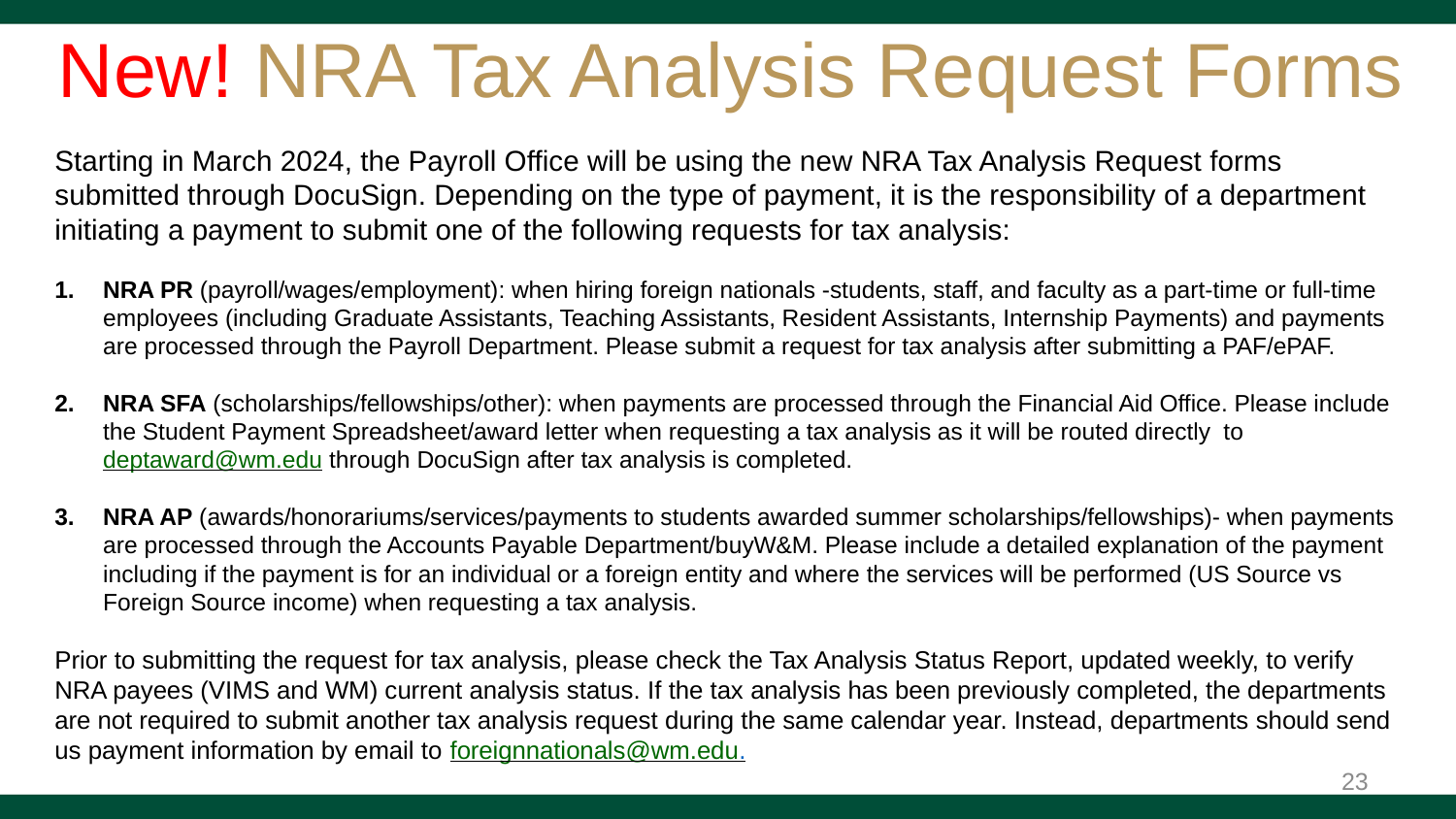

# New! NRA Tax Analysis Request Forms
Starting in March 2024, the Payroll Office will be using the new NRA Tax Analysis Request forms submitted through DocuSign. Depending on the type of payment, it is the responsibility of a department initiating a payment to submit one of the following requests for tax analysis:

NRA PR (payroll/wages/employment): when hiring foreign nationals -students, staff, and faculty as a part-time or full-time employees (including Graduate Assistants, Teaching Assistants, Resident Assistants, Internship Payments) and payments are processed through the Payroll Department. Please submit a request for tax analysis after submitting a PAF/ePAF.

NRA SFA (scholarships/fellowships/other): when payments are processed through the Financial Aid Office. Please include the Student Payment Spreadsheet/award letter when requesting a tax analysis as it will be routed directly  to deptaward@wm.edu through DocuSign after tax analysis is completed.

NRA AP (awards/honorariums/services/payments to students awarded summer scholarships/fellowships)- when payments are processed through the Accounts Payable Department/buyW&M. Please include a detailed explanation of the payment including if the payment is for an individual or a foreign entity and where the services will be performed (US Source vs Foreign Source income) when requesting a tax analysis.

Prior to submitting the request for tax analysis, please check the Tax Analysis Status Report, updated weekly, to verify NRA payees (VIMS and WM) current analysis status. If the tax analysis has been previously completed, the departments are not required to submit another tax analysis request during the same calendar year. Instead, departments should send us payment information by email to foreignnationals@wm.edu.
23